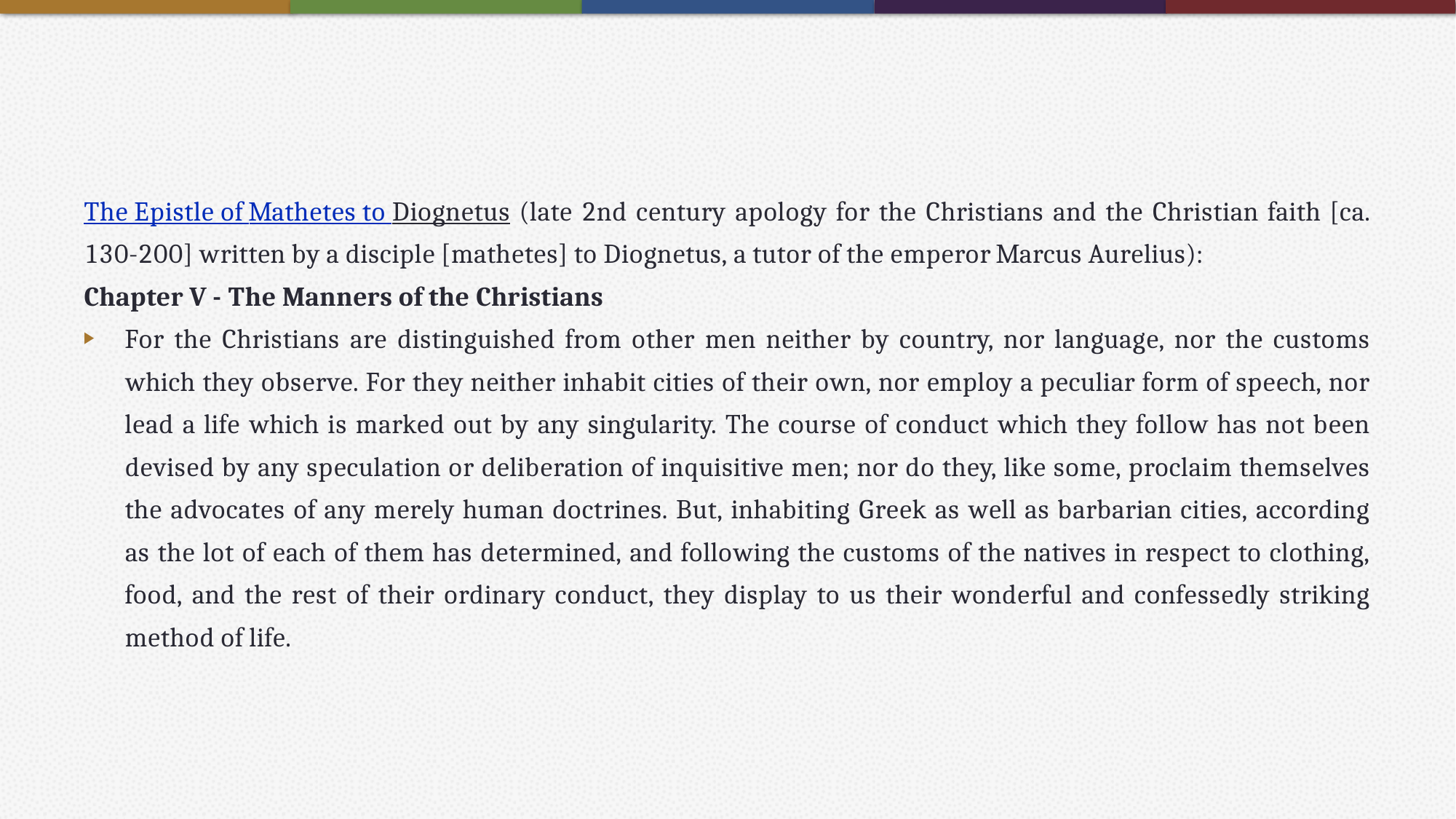

#
The Epistle of Mathetes to Diognetus (late 2nd century apology for the Christians and the Christian faith [ca. 130-200] written by a disciple [mathetes] to Diognetus, a tutor of the emperor Marcus Aurelius):
Chapter V - The Manners of the Christians
For the Christians are distinguished from other men neither by country, nor language, nor the customs which they observe. For they neither inhabit cities of their own, nor employ a peculiar form of speech, nor lead a life which is marked out by any singularity. The course of conduct which they follow has not been devised by any speculation or deliberation of inquisitive men; nor do they, like some, proclaim themselves the advocates of any merely human doctrines. But, inhabiting Greek as well as barbarian cities, according as the lot of each of them has determined, and following the customs of the natives in respect to clothing, food, and the rest of their ordinary conduct, they display to us their wonderful and confessedly striking method of life.